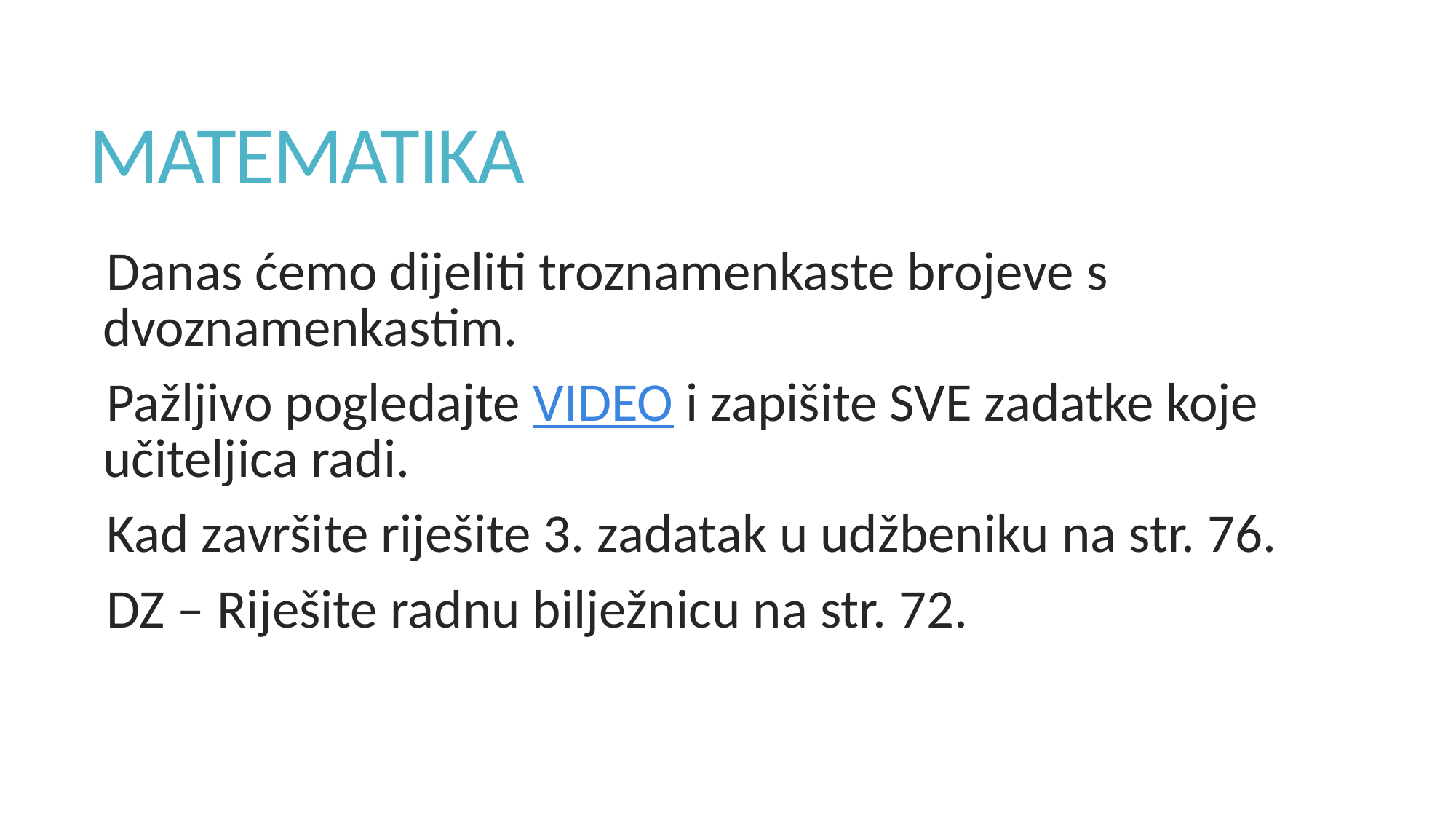

# MATEMATIKA
Danas ćemo dijeliti troznamenkaste brojeve s dvoznamenkastim.
Pažljivo pogledajte VIDEO i zapišite SVE zadatke koje učiteljica radi.
Kad završite riješite 3. zadatak u udžbeniku na str. 76.
DZ – Riješite radnu bilježnicu na str. 72.